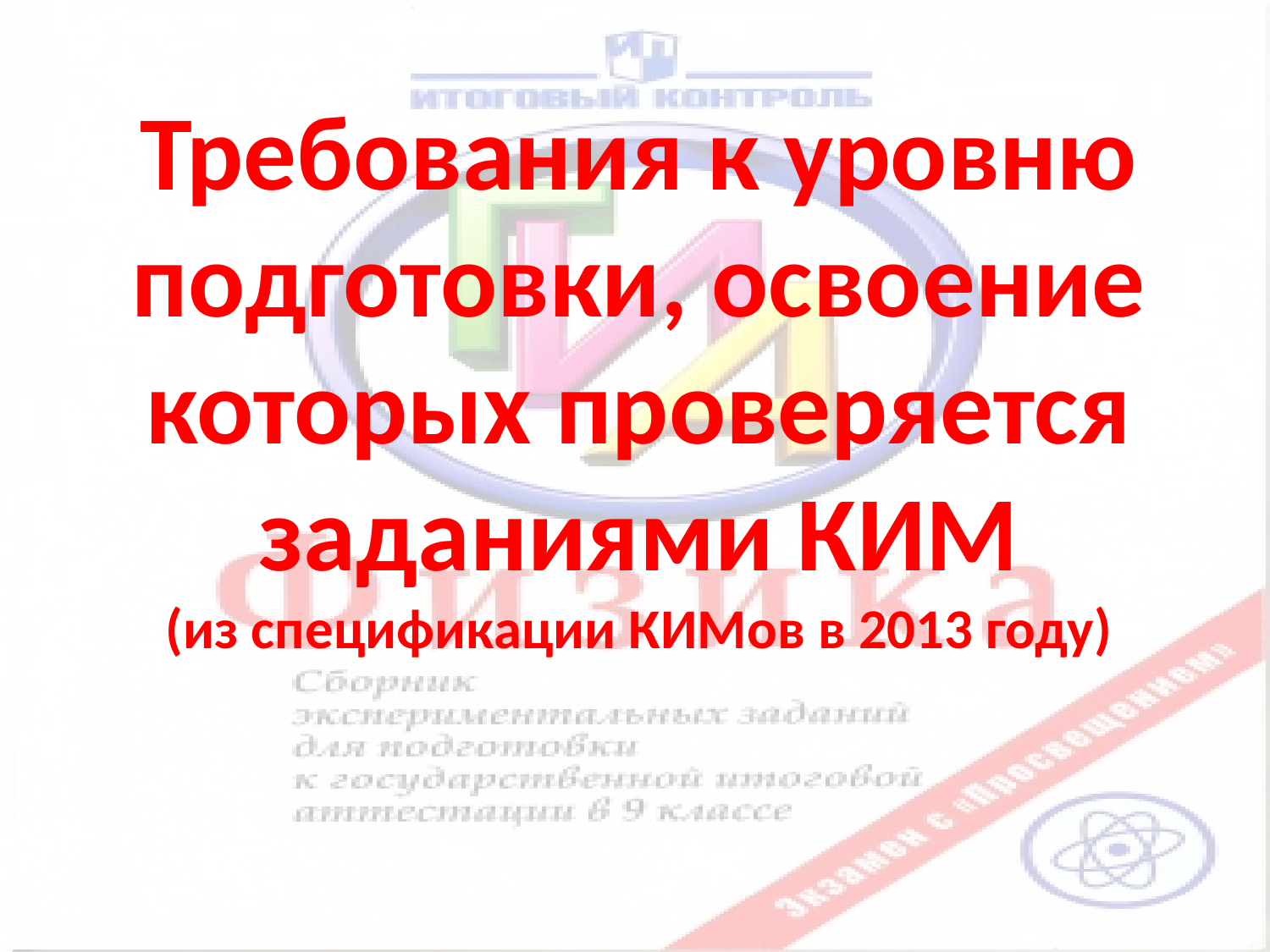

# Требования к уровню подготовки, освоение которых проверяется заданиями КИМ (из спецификации КИМов в 2013 году)